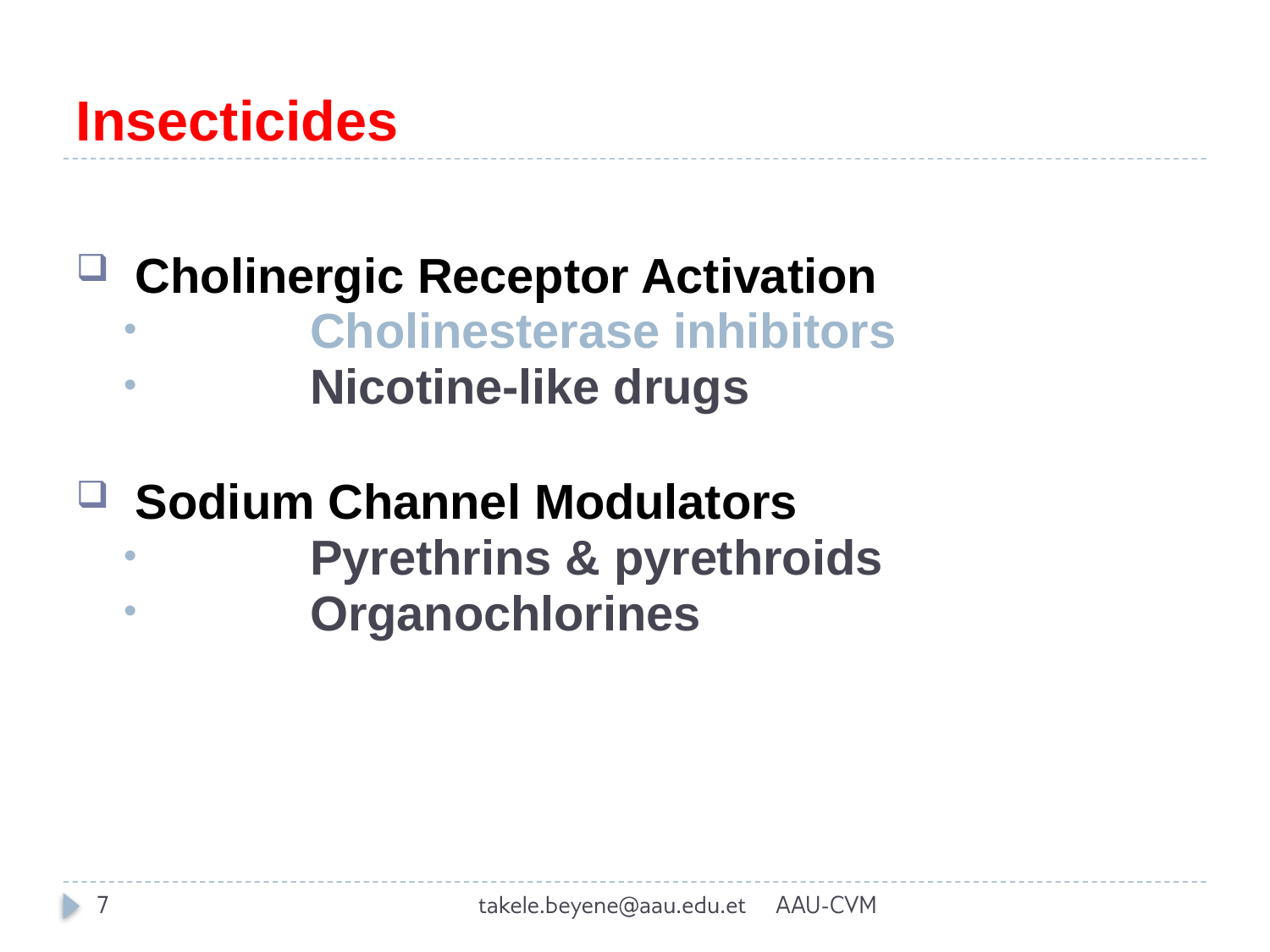

# Insecticides

Cholinergic Receptor Activation
	Cholinesterase inhibitors
	Nicotine-like drugs

Sodium Channel Modulators
	Pyrethrins & pyrethroids
	Organochlorines

7
takele.beyene@aau.edu.et    AAU-CVM